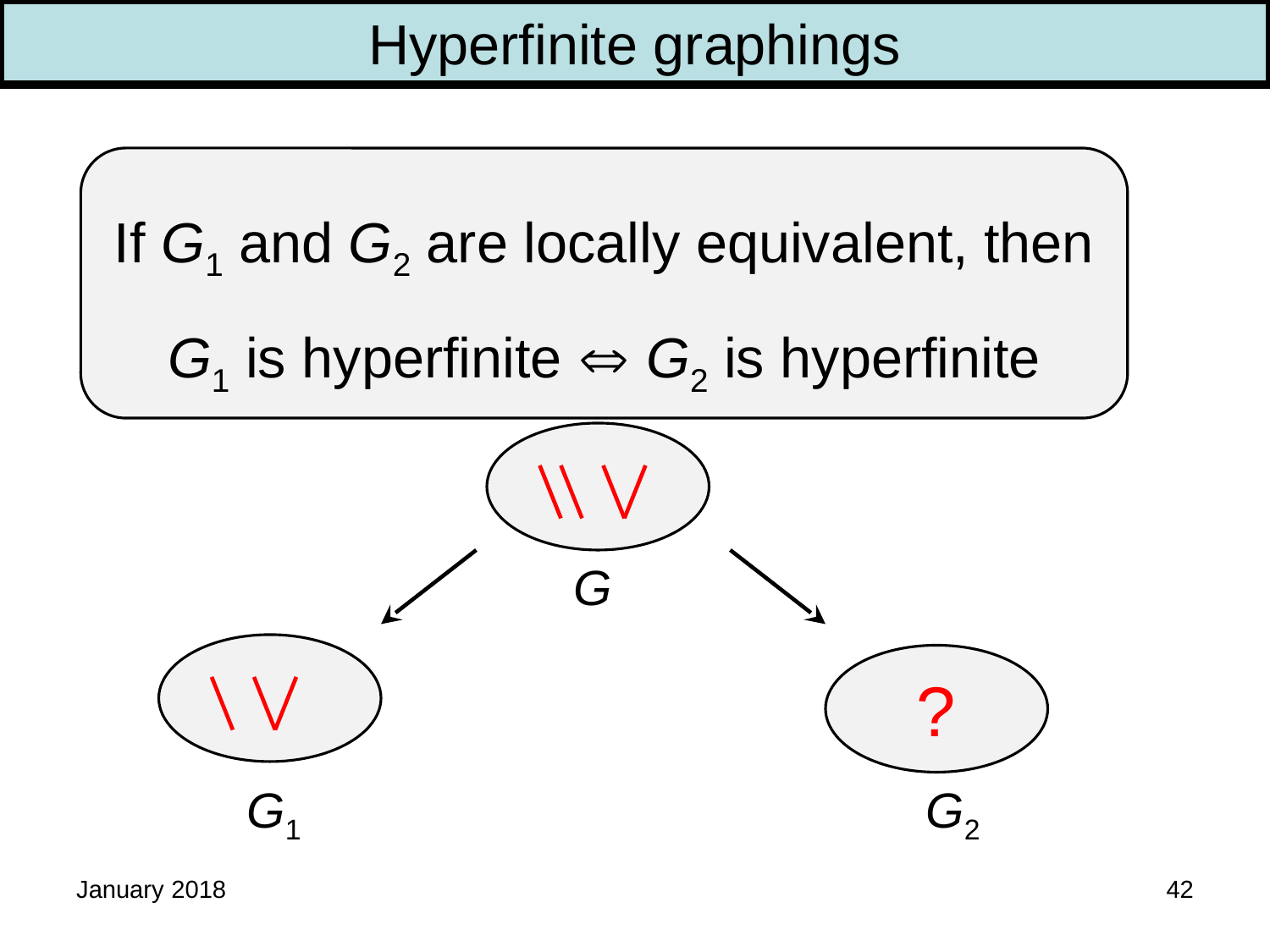

Hyperfinite graphings
If G1 and G2 are locally equivalent, then
G1 is hyperfinite ⇔ G2 is hyperfinite

G

G1
G2
?
January 2018
42